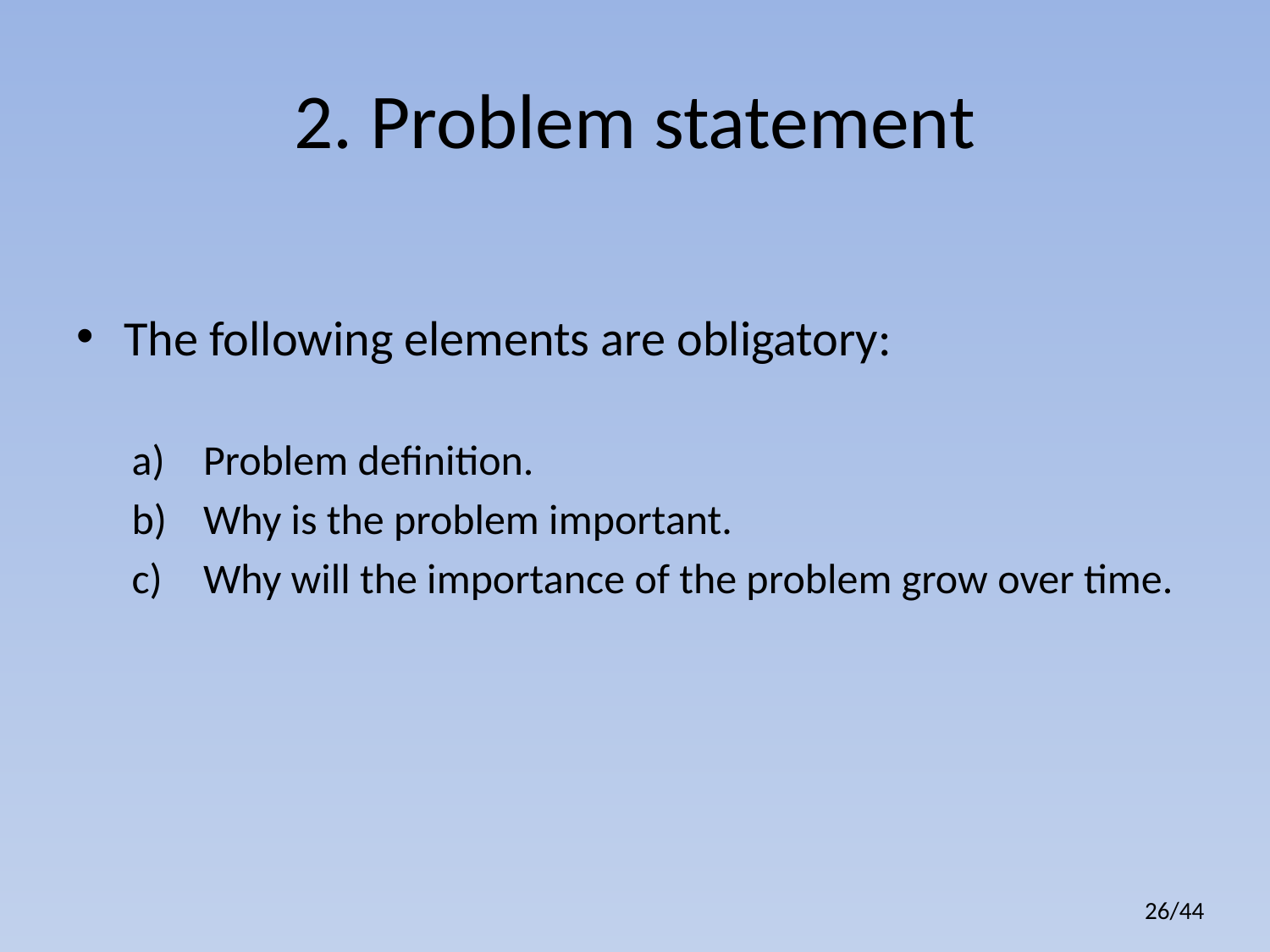

# 2. Problem statement

The following elements are obligatory:
Problem definition.
Why is the problem important.
Why will the importance of the problem grow over time.